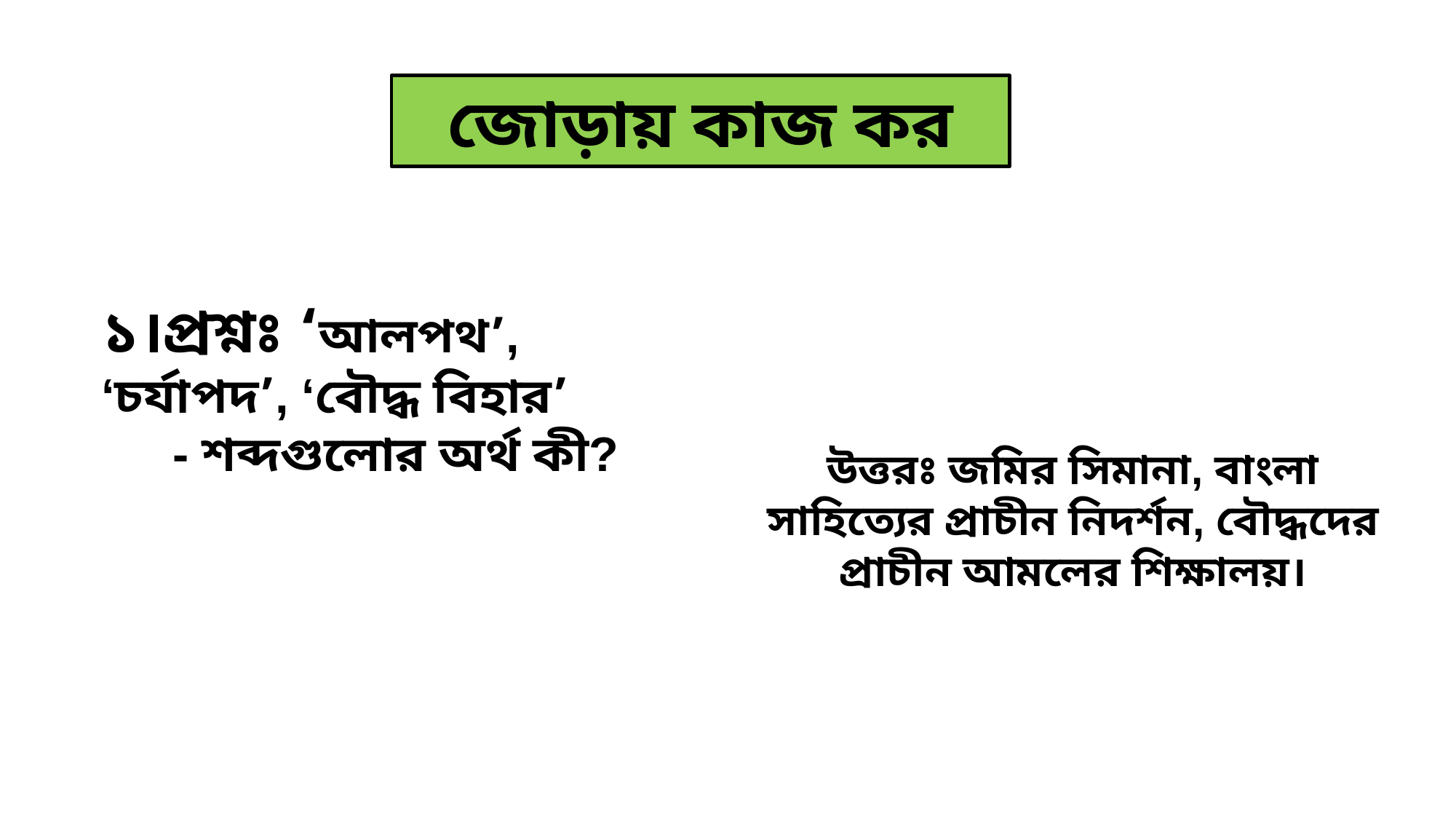

জোড়ায় কাজ কর
১।প্রশ্নঃ ‘আলপথ’, ‘চর্যাপদ’, ‘বৌদ্ধ বিহার’
- শব্দগুলোর অর্থ কী?
উত্তরঃ জমির সিমানা, বাংলা সাহিত্যের প্রাচীন নিদর্শন, বৌদ্ধদের প্রাচীন আমলের শিক্ষালয়।